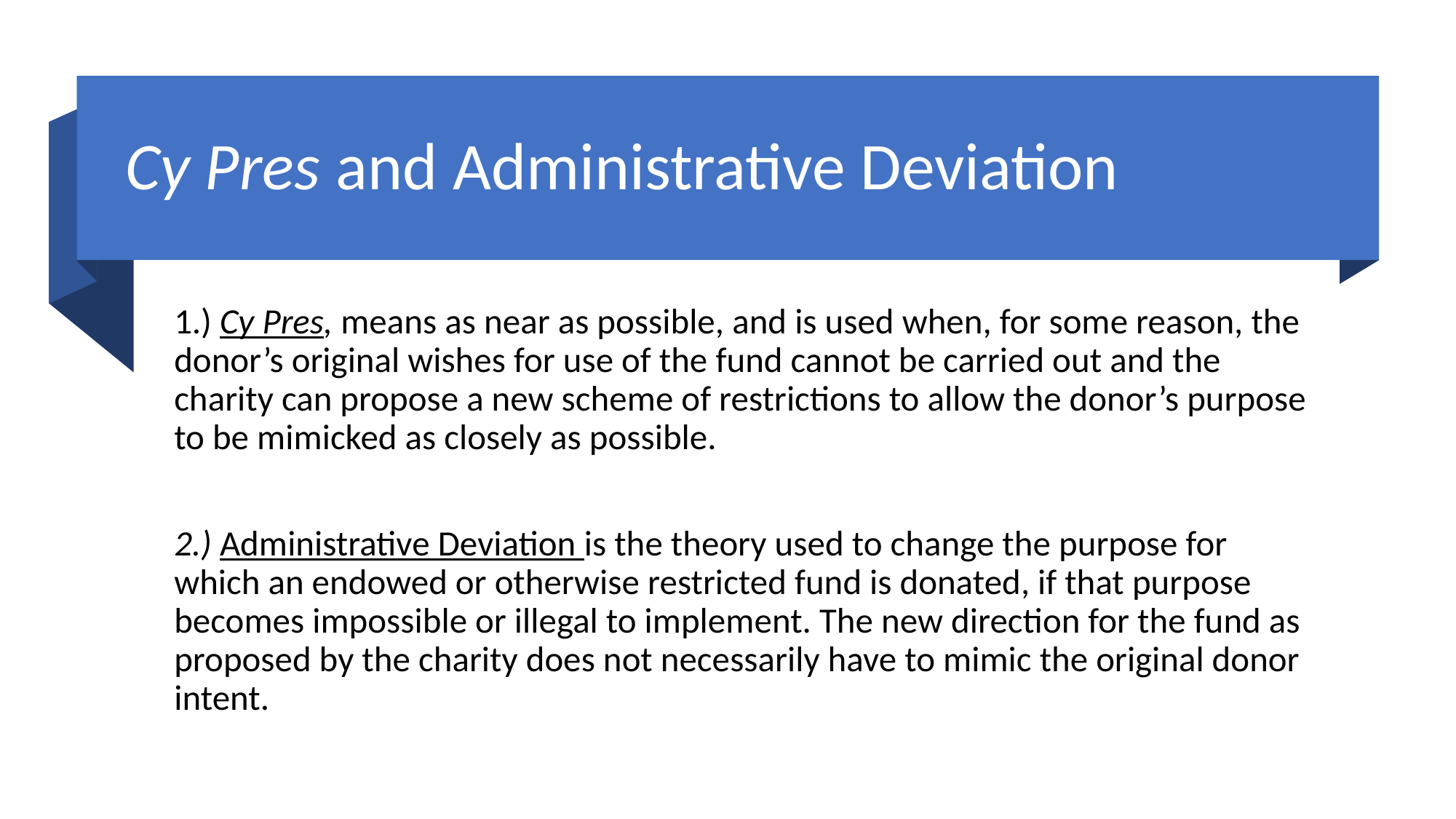

# Cy Pres and Administrative Deviation

1.) Cy Pres, means as near as possible, and is used when, for some reason, the donor’s original wishes for use of the fund cannot be carried out and the charity can propose a new scheme of restrictions to allow the donor’s purpose to be mimicked as closely as possible.

2.) Administrative Deviation is the theory used to change the purpose for which an endowed or otherwise restricted fund is donated, if that purpose becomes impossible or illegal to implement. The new direction for the fund as proposed by the charity does not necessarily have to mimic the original donor intent.

40